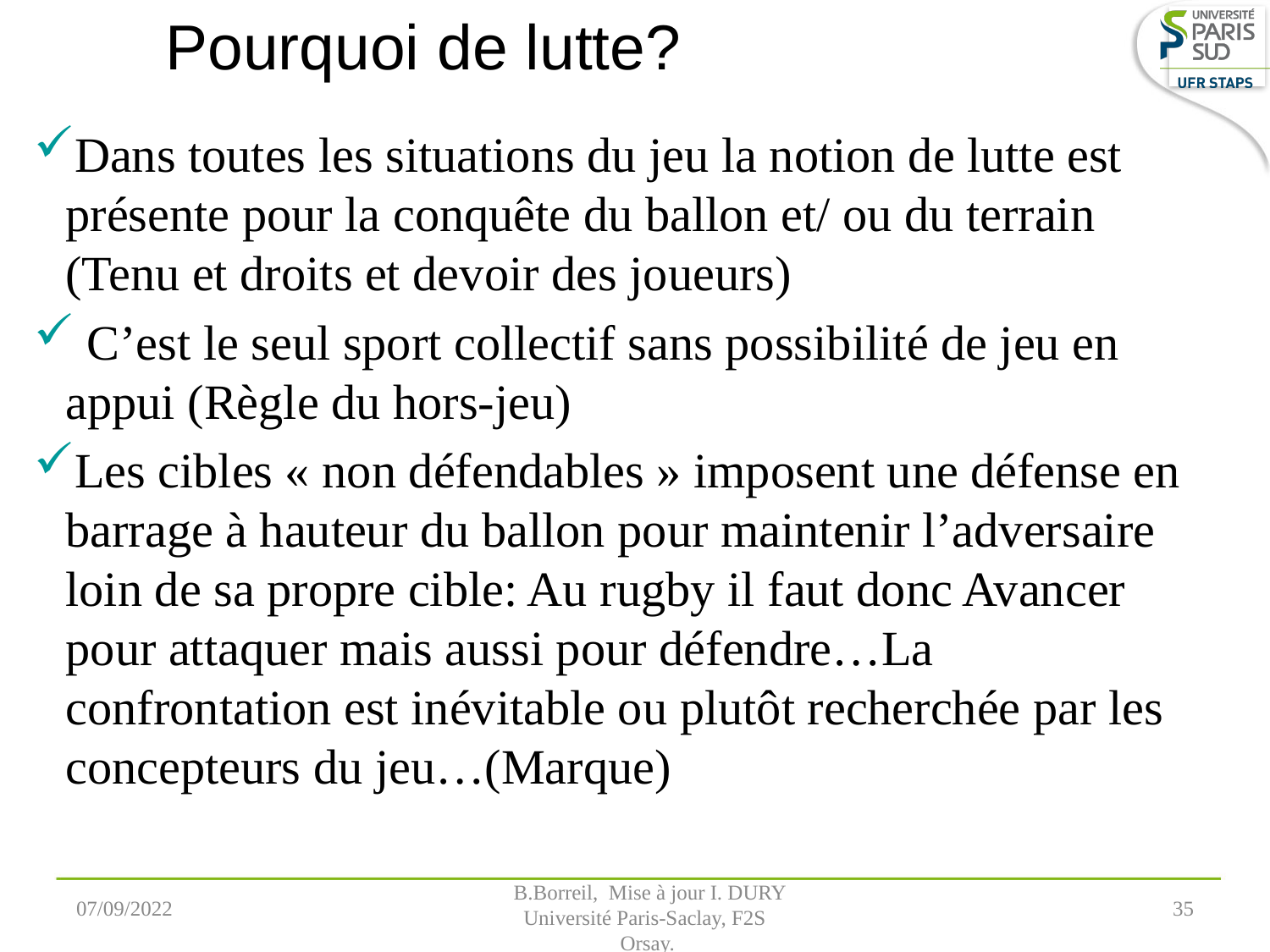

# Pourquoi de lutte?
Dans toutes les situations du jeu la notion de lutte est présente pour la conquête du ballon et/ ou du terrain (Tenu et droits et devoir des joueurs)
 C’est le seul sport collectif sans possibilité de jeu en appui (Règle du hors-jeu)
Les cibles « non défendables » imposent une défense en barrage à hauteur du ballon pour maintenir l’adversaire loin de sa propre cible: Au rugby il faut donc Avancer pour attaquer mais aussi pour défendre…La confrontation est inévitable ou plutôt recherchée par les concepteurs du jeu…(Marque)

07/09/2022
 B.Borreil,  Mise à jour I. DURY
Université Paris-Saclay, F2S
 Orsay.
35